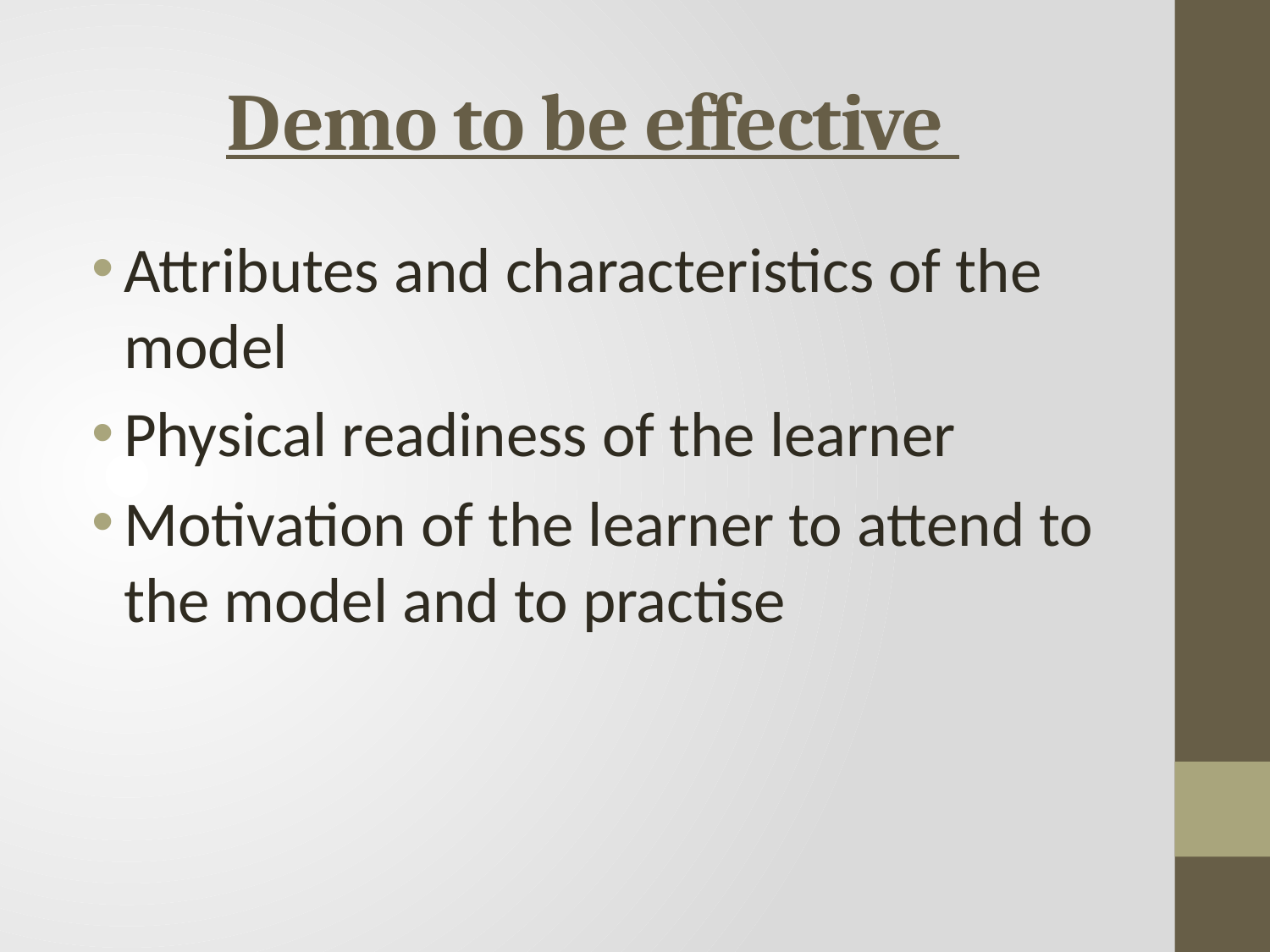

# Demo to be effective
Attributes and characteristics of the model
Physical readiness of the learner
Motivation of the learner to attend to the model and to practise